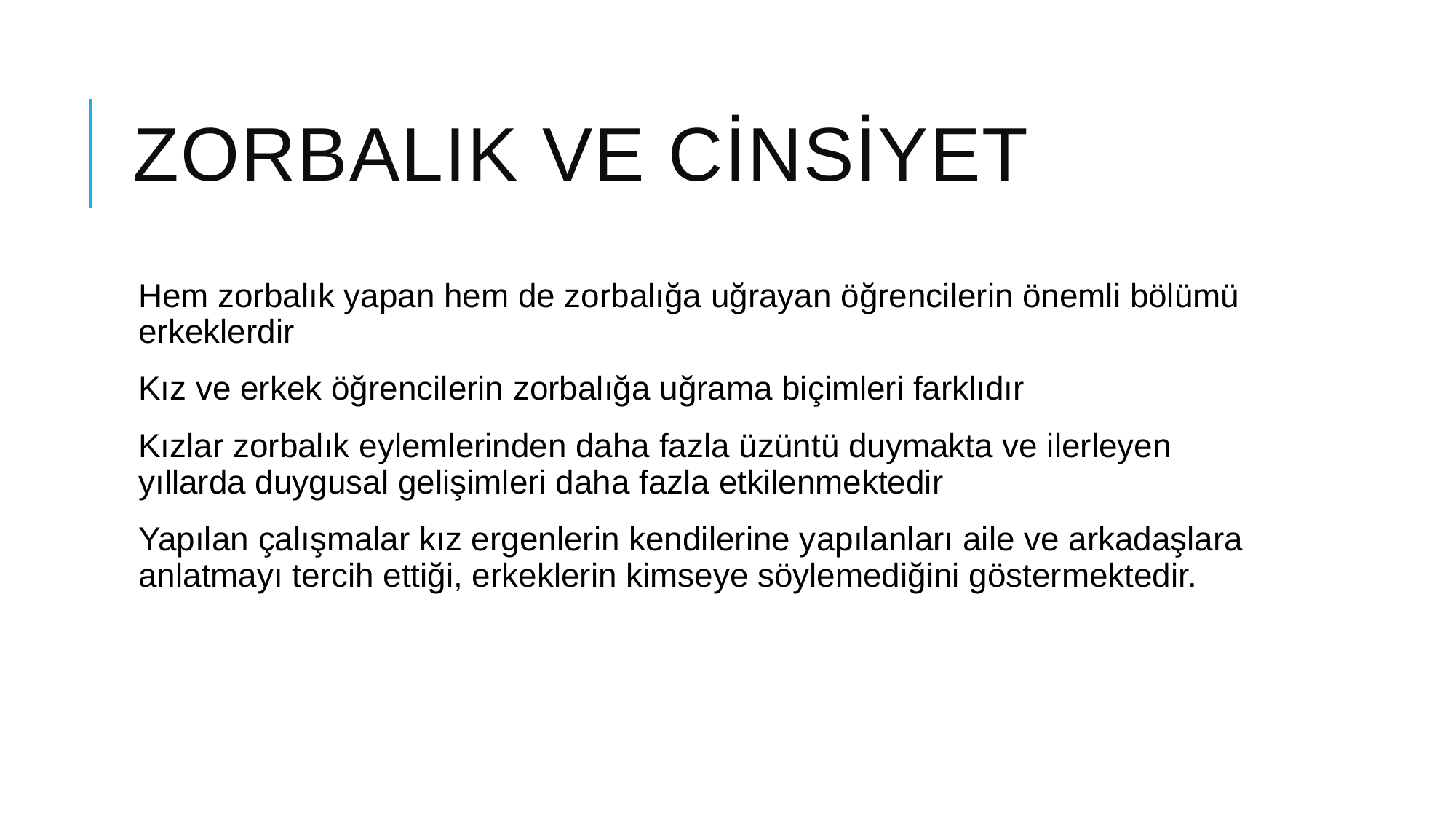

# Zorbalık ve cinsiyet
Hem zorbalık yapan hem de zorbalığa uğrayan öğrencilerin önemli bölümü erkeklerdir
Kız ve erkek öğrencilerin zorbalığa uğrama biçimleri farklıdır
Kızlar zorbalık eylemlerinden daha fazla üzüntü duymakta ve ilerleyen yıllarda duygusal gelişimleri daha fazla etkilenmektedir
Yapılan çalışmalar kız ergenlerin kendilerine yapılanları aile ve arkadaşlara anlatmayı tercih ettiği, erkeklerin kimseye söylemediğini göstermektedir.